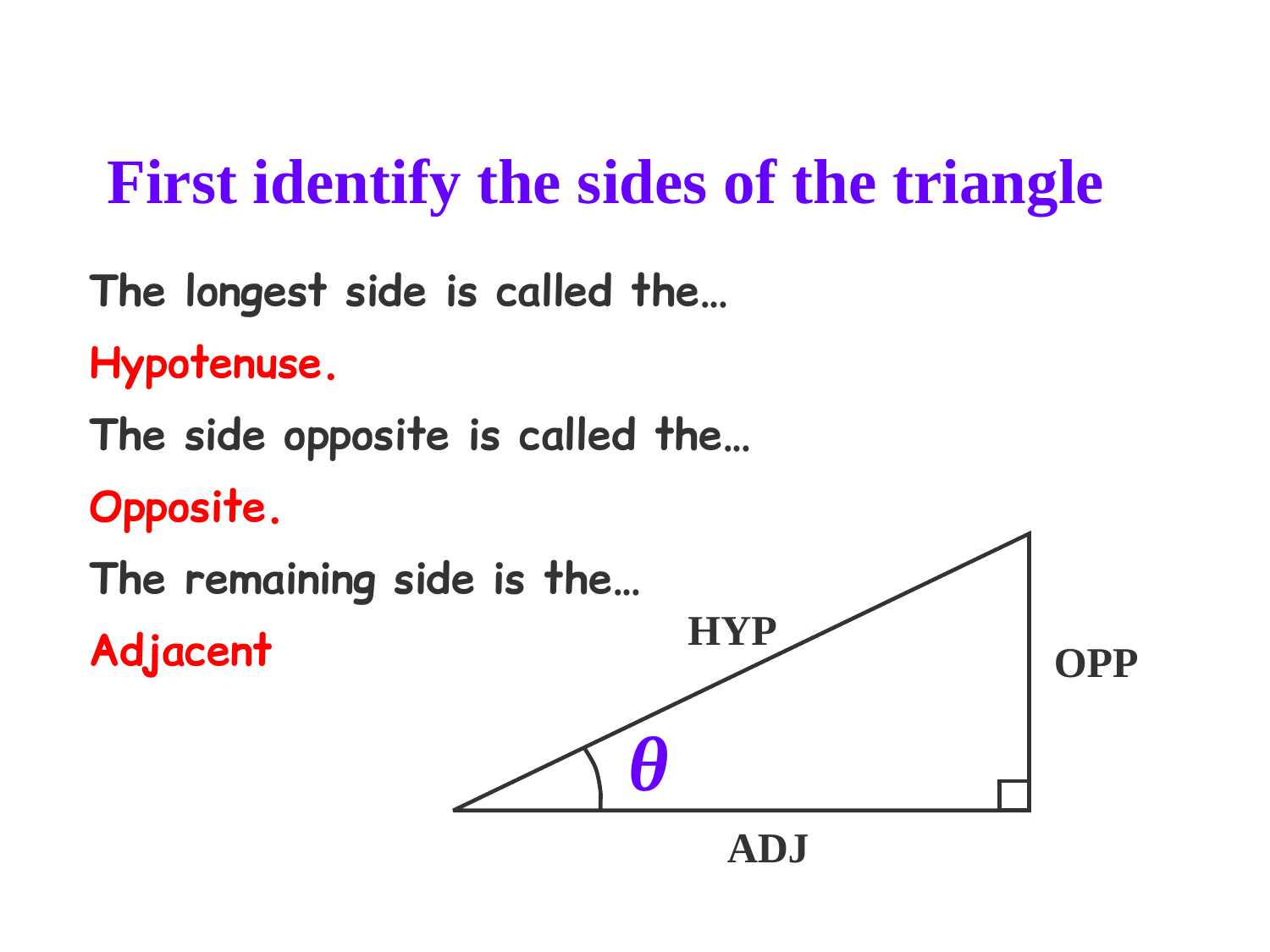

# First identify the sides of the triangle
The longest side is called the…
Hypotenuse.
The side opposite is called the…
Opposite.
The remaining side is the…
Adjacent

HYP
OPP
θ

ADJ